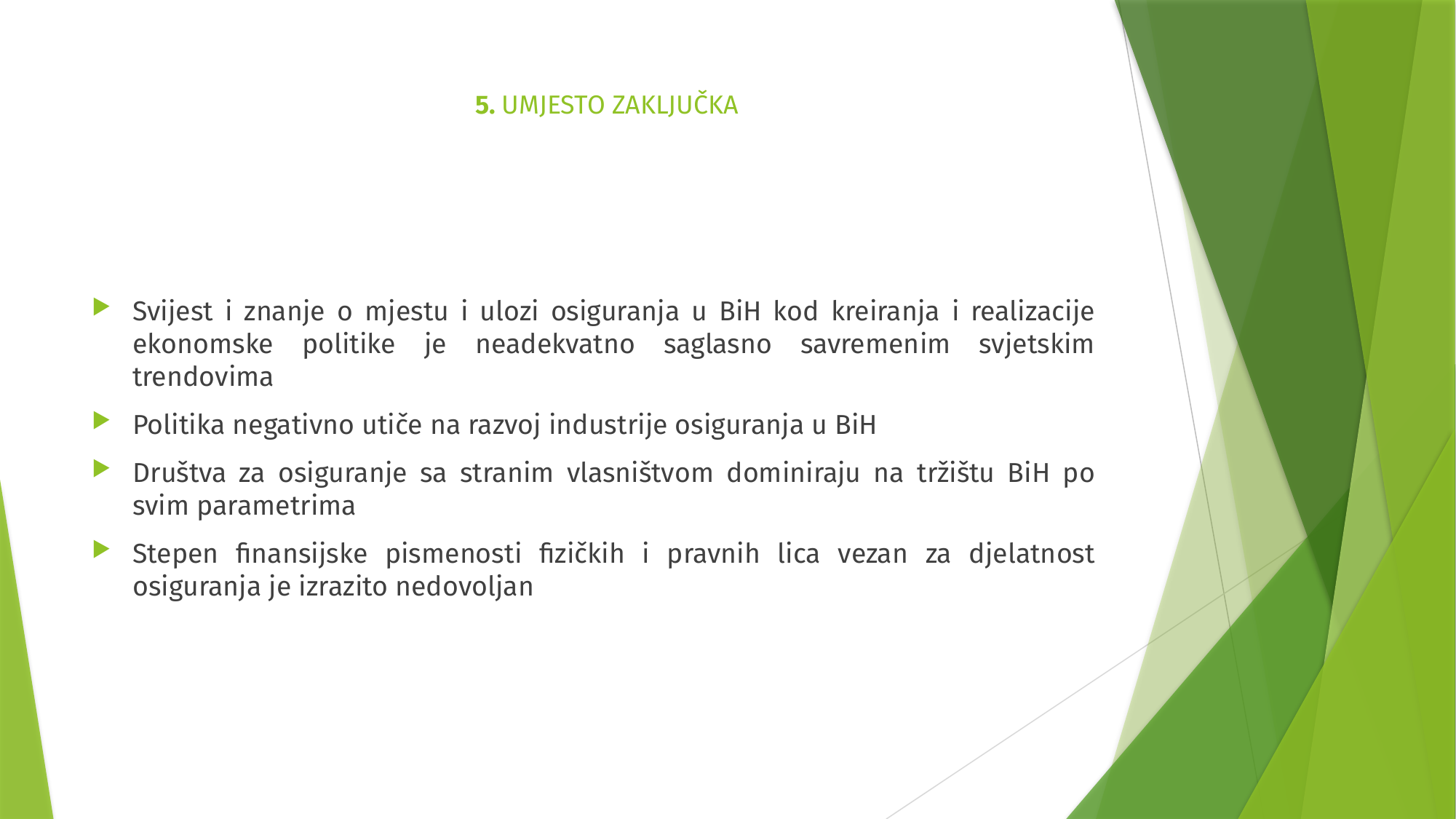

# 5. UMJESTO ZAKLJUČKA

Svijest i znanje o mjestu i ulozi osiguranja u BiH kod kreiranja i realizacije ekonomske politike je neadekvatno saglasno savremenim svjetskim trendovima
Politika negativno utiče na razvoj industrije osiguranja u BiH
Društva za osiguranje sa stranim vlasništvom dominiraju na tržištu BiH po svim parametrima
Stepen finansijske pismenosti fizičkih i pravnih lica vezan za djelatnost osiguranja je izrazito nedovoljan